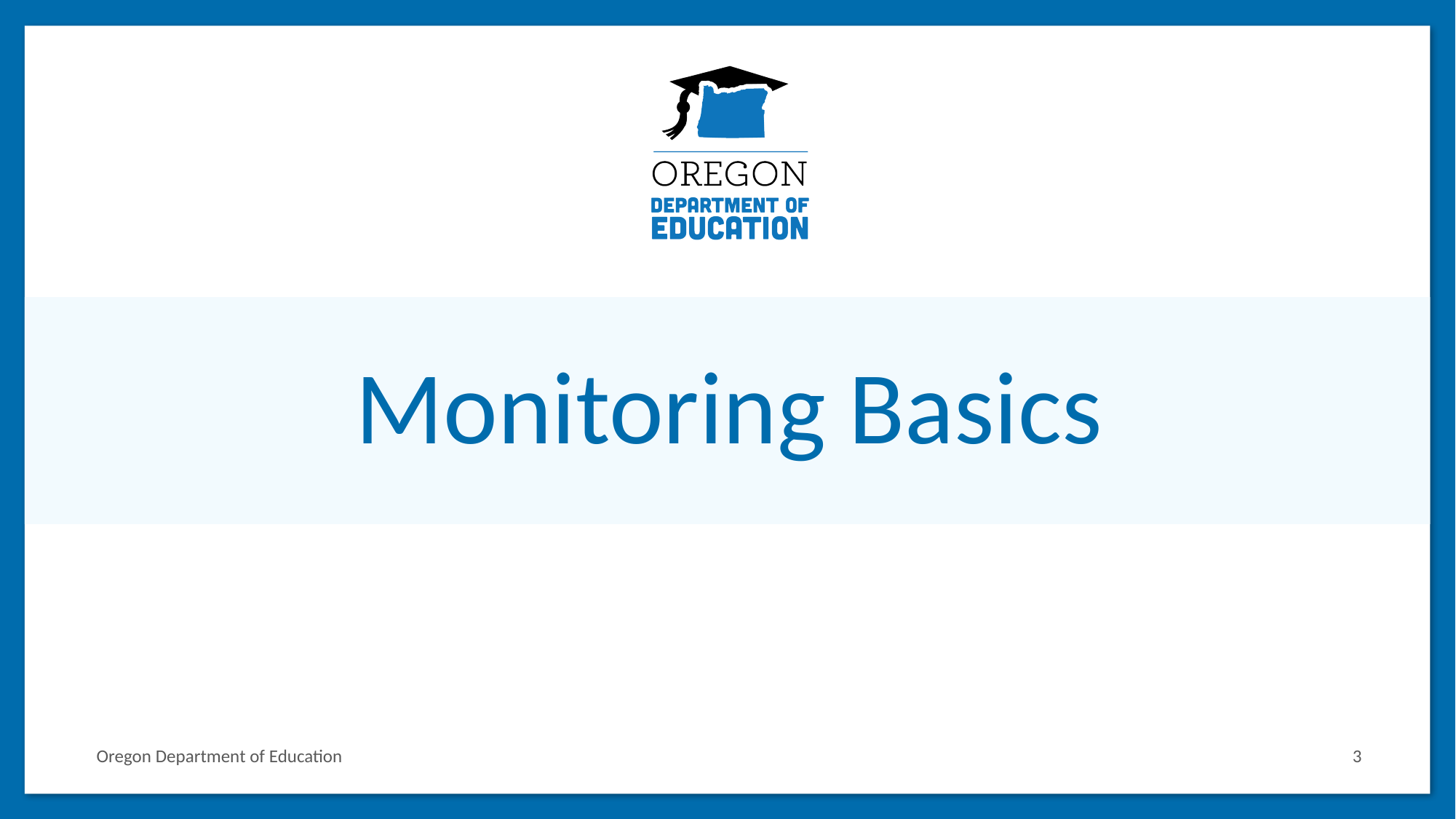

# Monitoring Basics
Oregon Department of Education
3